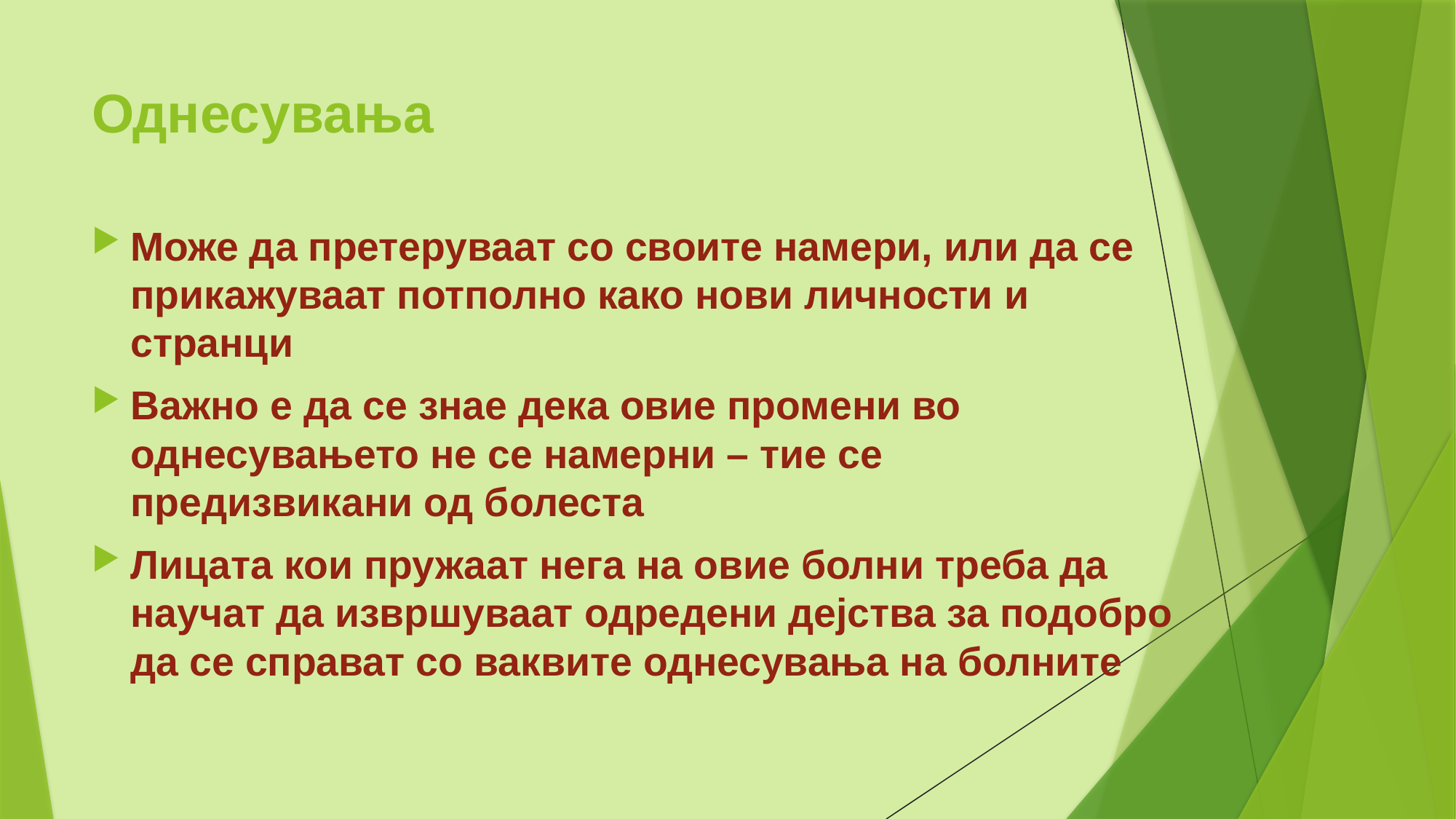

# Однесувања
Може да претеруваат со своите намери, или да се прикажуваат потполно како нови личности и странци
Важно е да се знае дека овие промени во однесувањето не се намерни – тие се предизвикани од болеста
Лицата кои пружаат нега на овие болни треба да научат да извршуваат одредени дејства за подобро да се справат со ваквите однесувања на болните